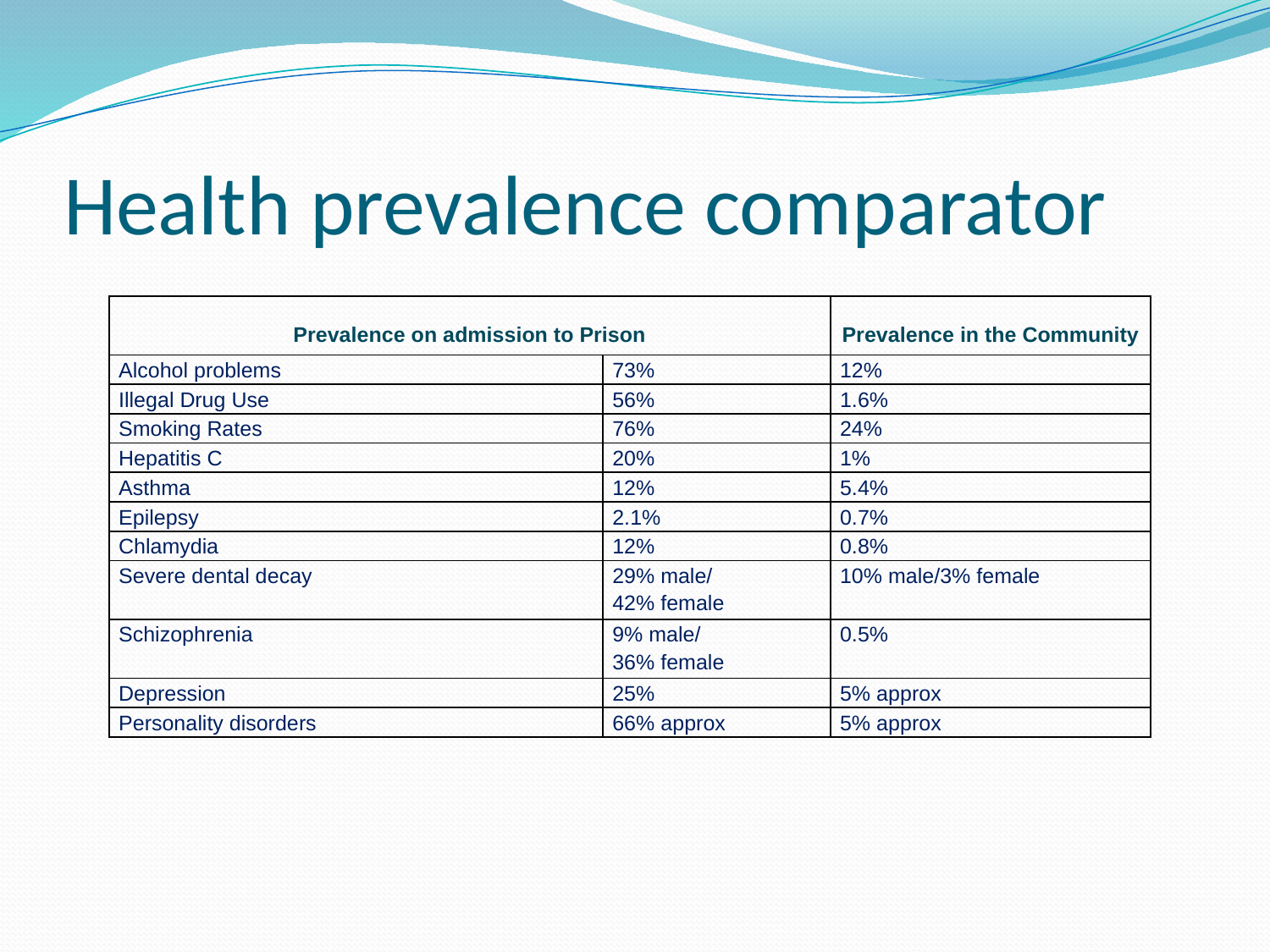

# Health prevalence comparator

| Prevalence on admission to Prison |  | Prevalence in the Community |
| --- | --- | --- |
| Alcohol problems | 73% | 12% |
| Illegal Drug Use | 56% | 1.6% |
| Smoking Rates | 76% | 24% |
| Hepatitis C | 20% | 1% |
| Asthma | 12% | 5.4% |
| Epilepsy | 2.1% | 0.7% |
| Chlamydia | 12% | 0.8% |
| Severe dental decay | 29% male/ 42% female | 10% male/3% female |
| Schizophrenia | 9% male/ 36% female | 0.5% |
| Depression | 25% | 5% approx |
| Personality disorders | 66% approx | 5% approx |